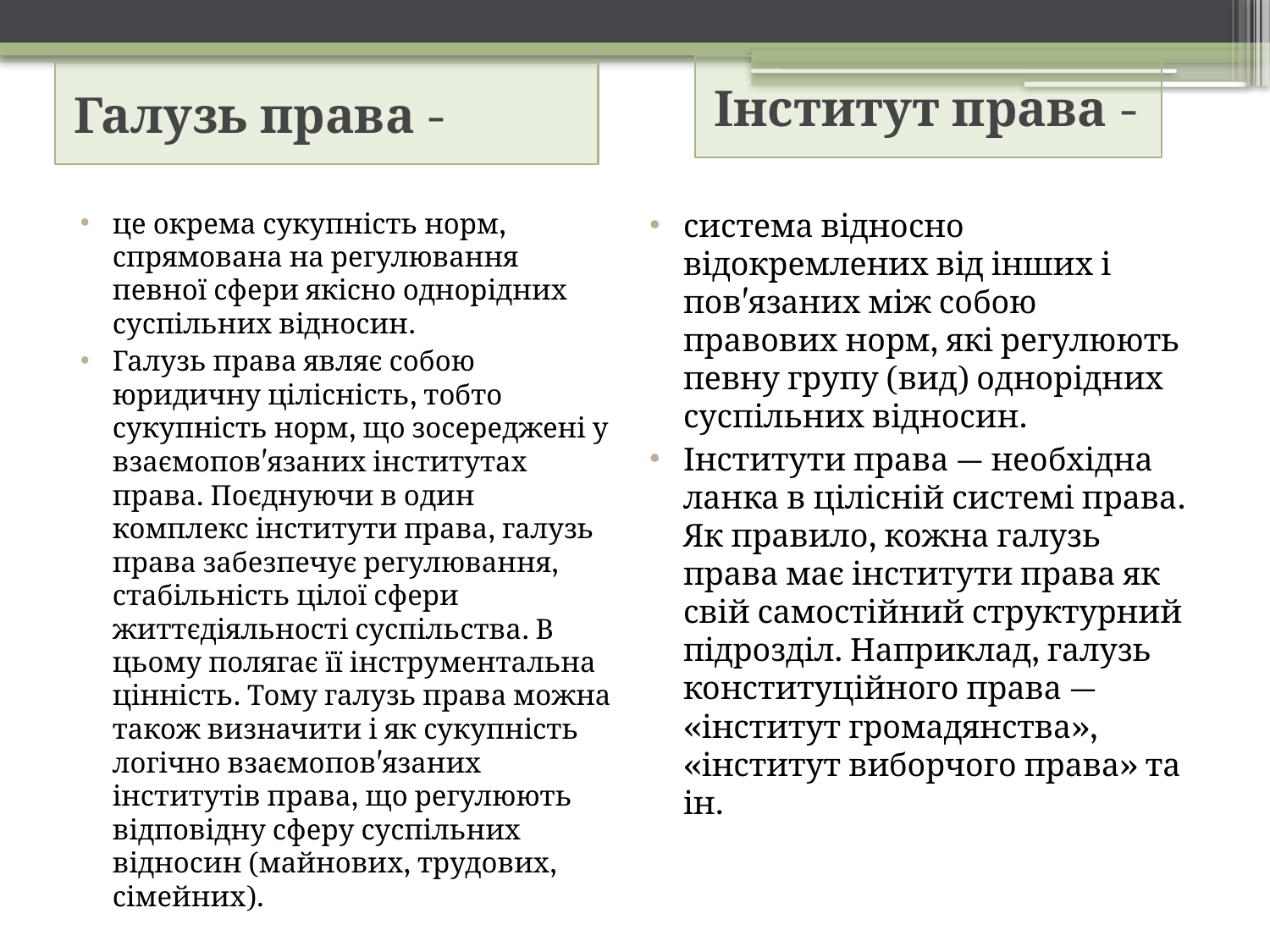

Інститут права -
Галузь права -
система відносно відокремлених від інших і пов'язаних між собою правових норм, які регулюють певну групу (вид) однорідних суспільних відносин.
Інститути права — необхідна ланка в цілісній системі права. Як правило, кожна галузь права має інститути права як свій самостійний структурний підрозділ. Наприклад, галузь конституційного права — «інститут громадянства», «інститут виборчого права» та ін.
це окрема сукупність норм, спрямована на регулювання певної сфери якісно однорідних суспільних відносин.
Галузь права являє собою юридичну цілісність, тобто сукупність норм, що зосереджені у взаємопов'язаних інститутах права. Поєднуючи в один комплекс інститути права, галузь права забезпечує регулювання, стабільність цілої сфери життєдіяльності суспільства. В цьому полягає її інструментальна цінність. Тому галузь права можна також визначити і як сукупність логічно взаємопов'язаних інститутів права, що регулюють відповідну сферу суспільних відносин (майнових, трудових, сімейних).